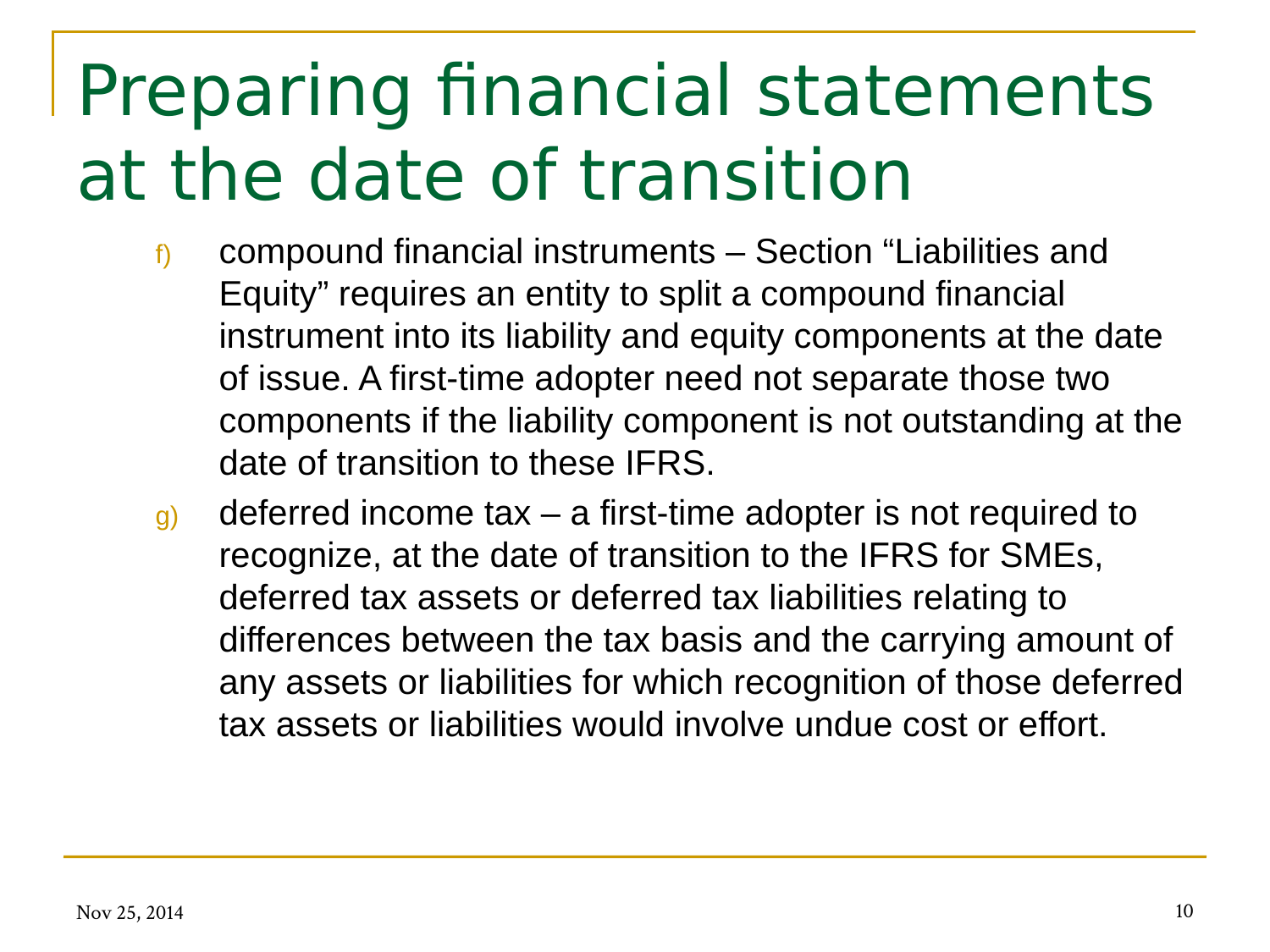

# Preparing financial statements at the date of transition
compound financial instruments – Section “Liabilities and Equity” requires an entity to split a compound financial instrument into its liability and equity components at the date of issue. A first-time adopter need not separate those two components if the liability component is not outstanding at the date of transition to these IFRS.
deferred income tax – a first-time adopter is not required to recognize, at the date of transition to the IFRS for SMEs, deferred tax assets or deferred tax liabilities relating to differences between the tax basis and the carrying amount of any assets or liabilities for which recognition of those deferred tax assets or liabilities would involve undue cost or effort.

Nov 25, 2014
10